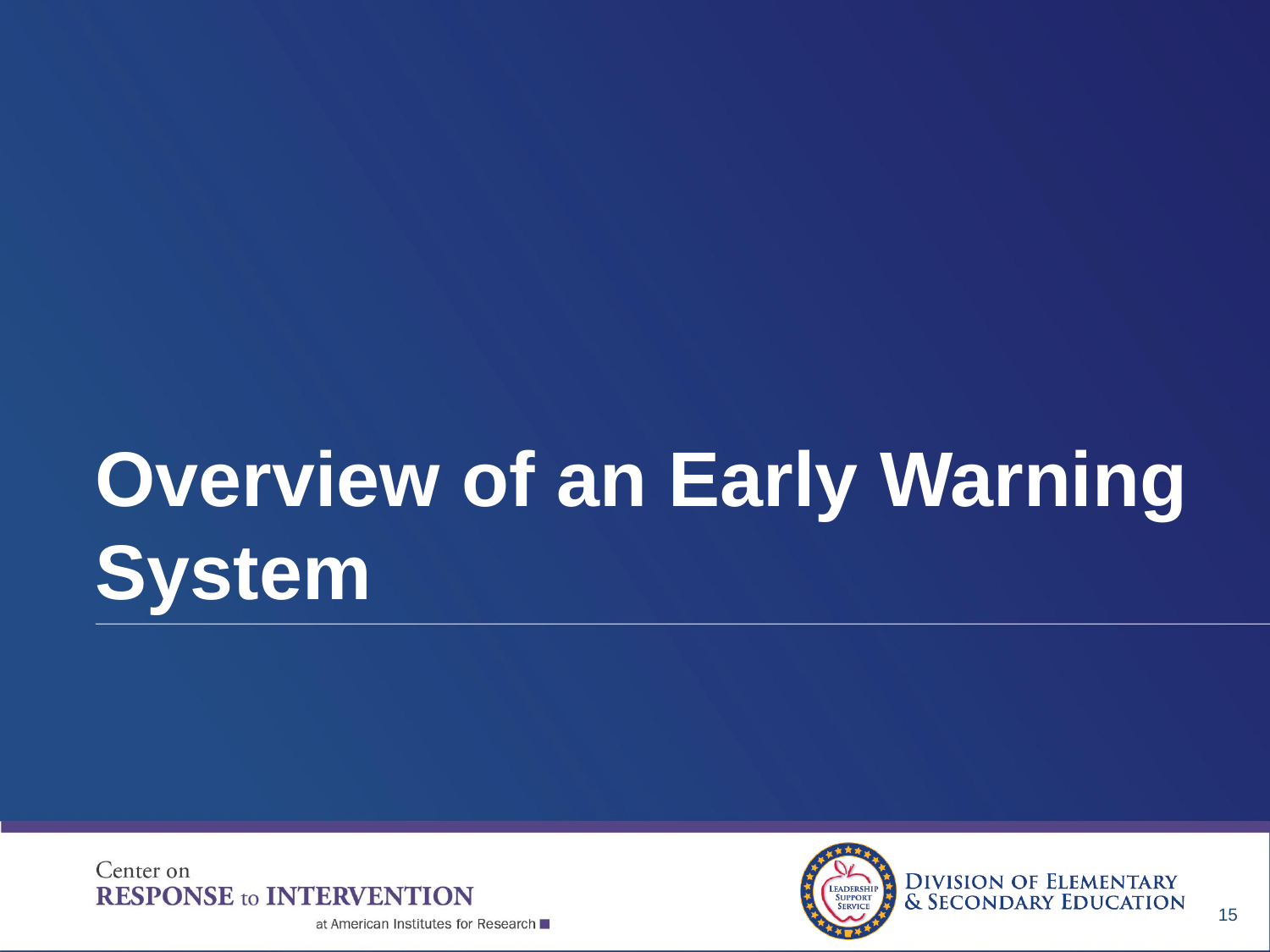

# Overview of an Early Warning System
15